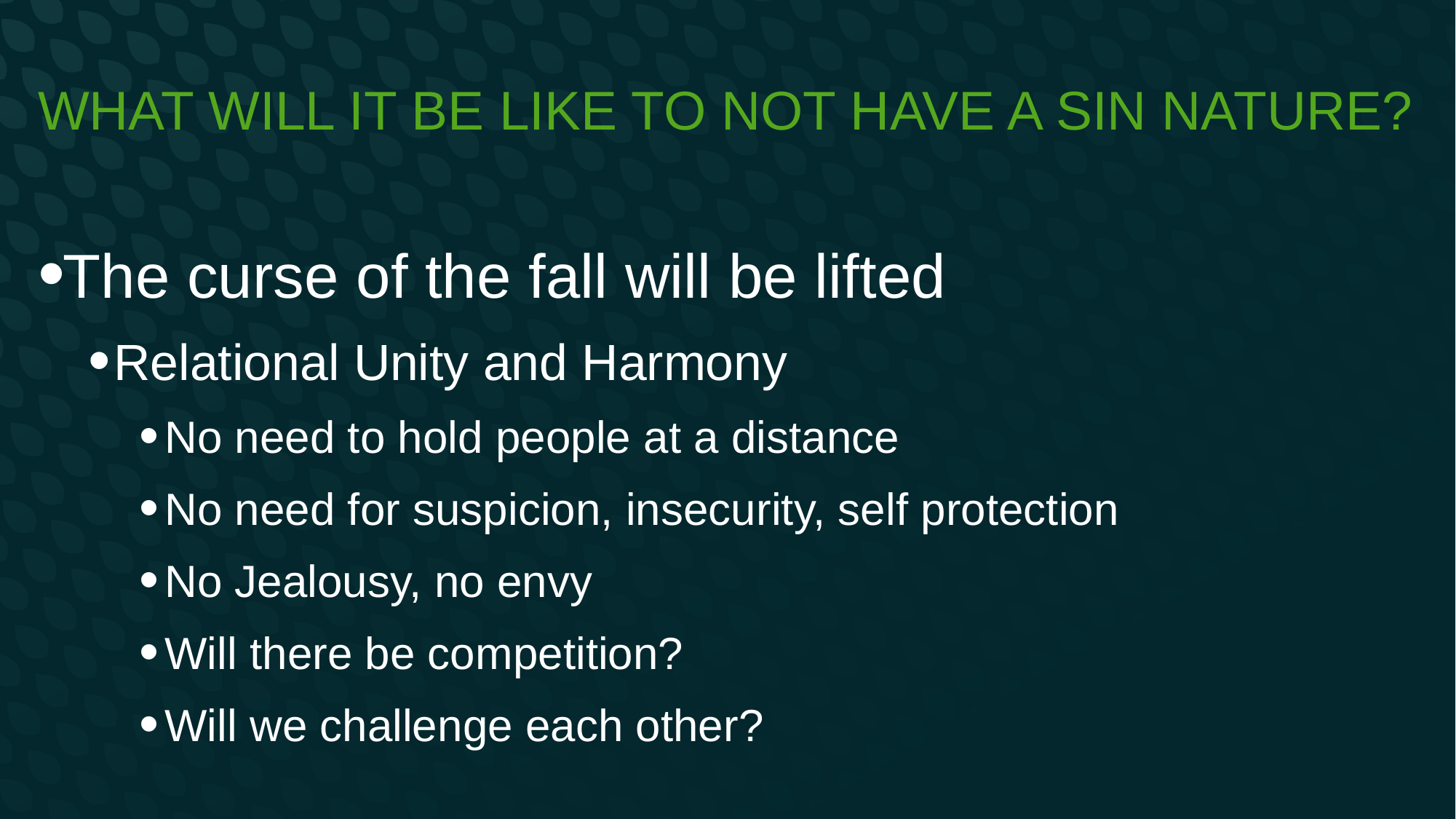

# What will it be like to not have a sin Nature?
The curse of the fall will be lifted
Relational Unity and Harmony
No need to hold people at a distance
No need for suspicion, insecurity, self protection
No Jealousy, no envy
Will there be competition?
Will we challenge each other?